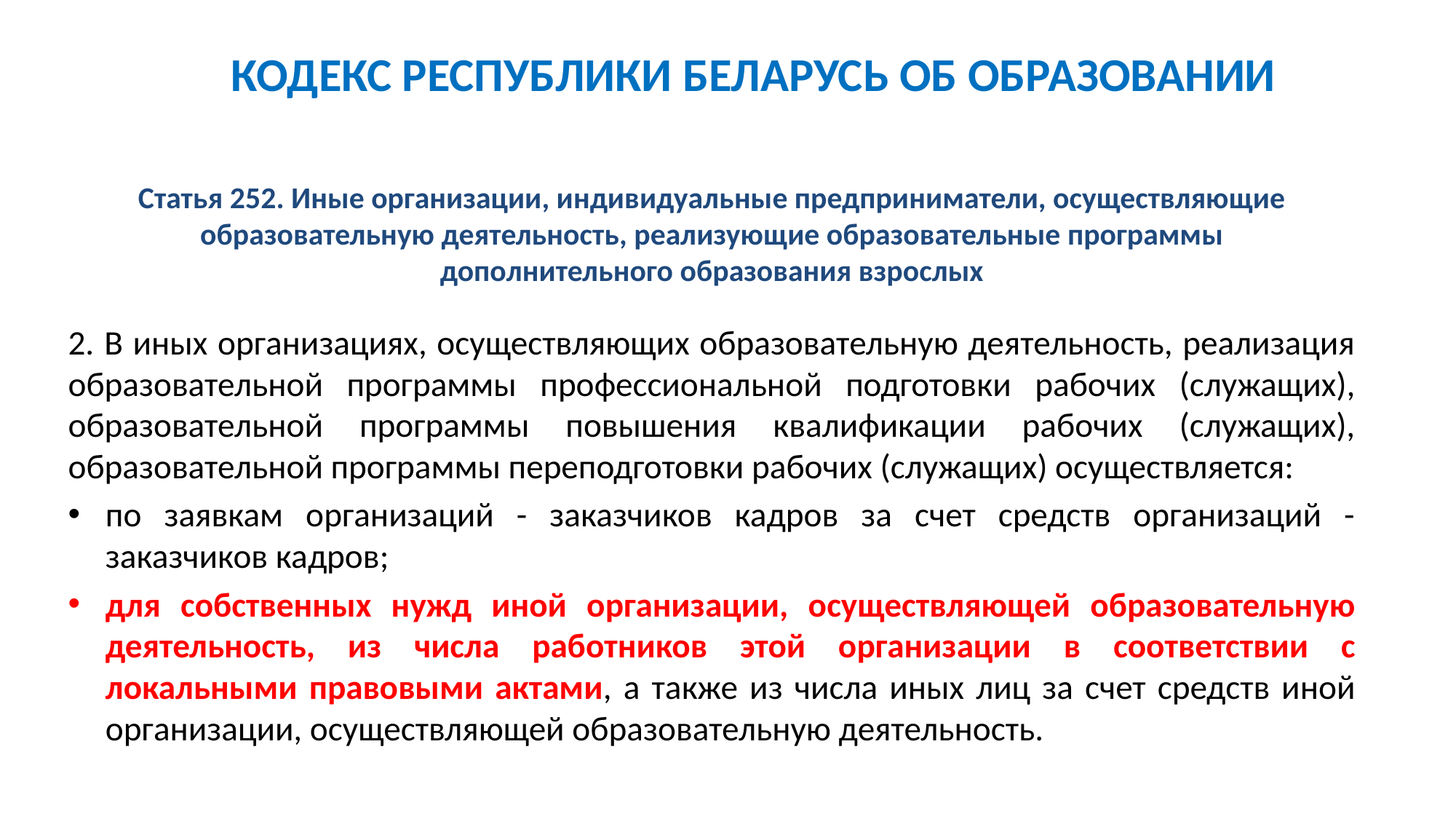

КОДЕКС РЕСПУБЛИКИ БЕЛАРУСЬ ОБ ОБРАЗОВАНИИ
# Статья 252. Иные организации, индивидуальные предприниматели, осуществляющие образовательную деятельность, реализующие образовательные программы дополнительного образования взрослых
2. В иных организациях, осуществляющих образовательную деятельность, реализация образовательной программы профессиональной подготовки рабочих (служащих), образовательной программы повышения квалификации рабочих (служащих), образовательной программы переподготовки рабочих (служащих) осуществляется:
по заявкам организаций - заказчиков кадров за счет средств организаций - заказчиков кадров;
для собственных нужд иной организации, осуществляющей образовательную деятельность, из числа работников этой организации в соответствии с локальными правовыми актами, а также из числа иных лиц за счет средств иной организации, осуществляющей образовательную деятельность.